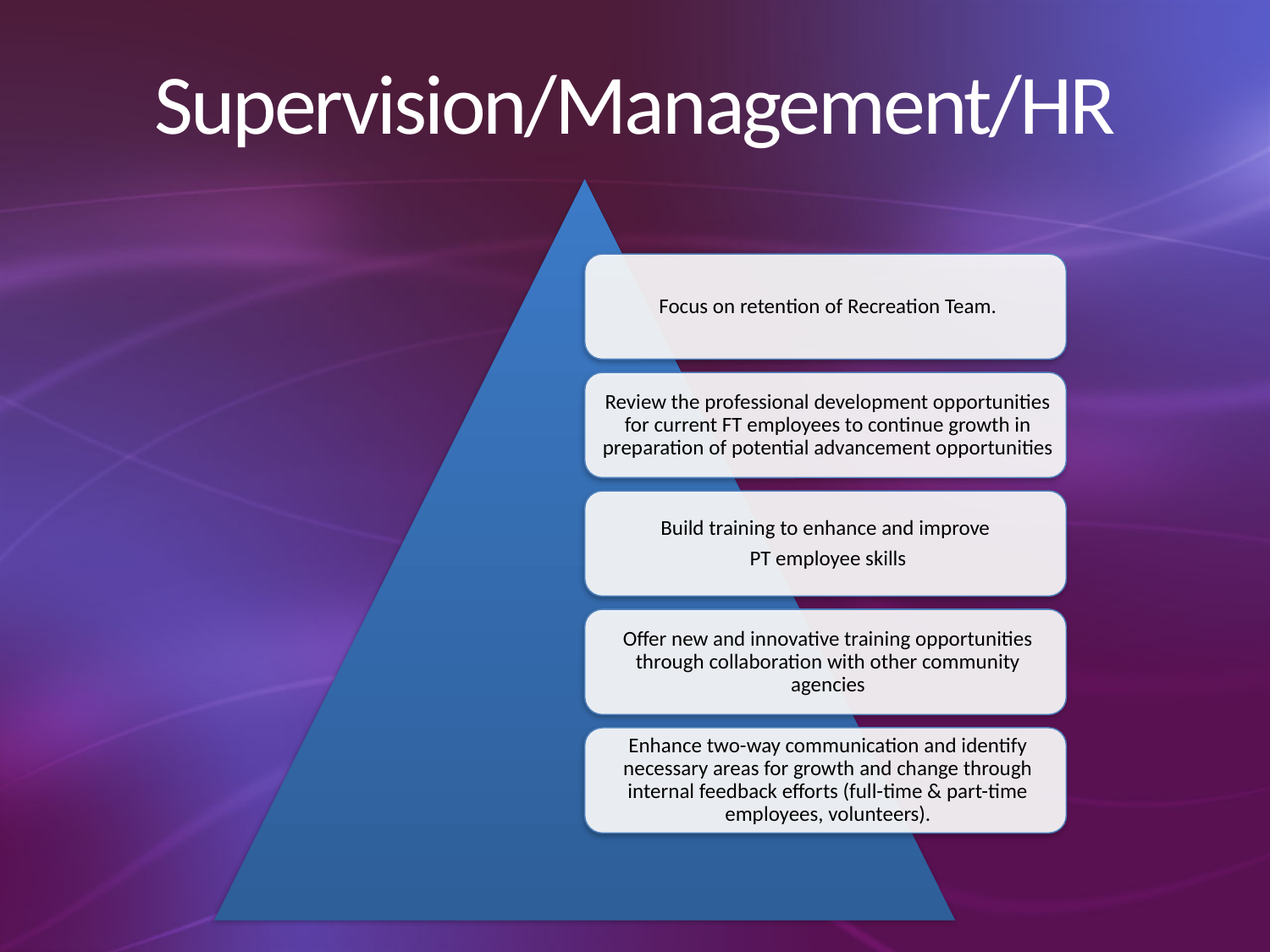

# Supervision/Management/HR
Focus on retention of Recreation Team.
Review the professional development opportunities for current FT employees to continue growth in preparation of potential advancement opportunities
Build training to enhance and improve
PT employee skills
Offer new and innovative training opportunities through collaboration with other community agencies
Enhance two-way communication and identify necessary areas for growth and change through internal feedback efforts (full-time & part-time employees, volunteers).